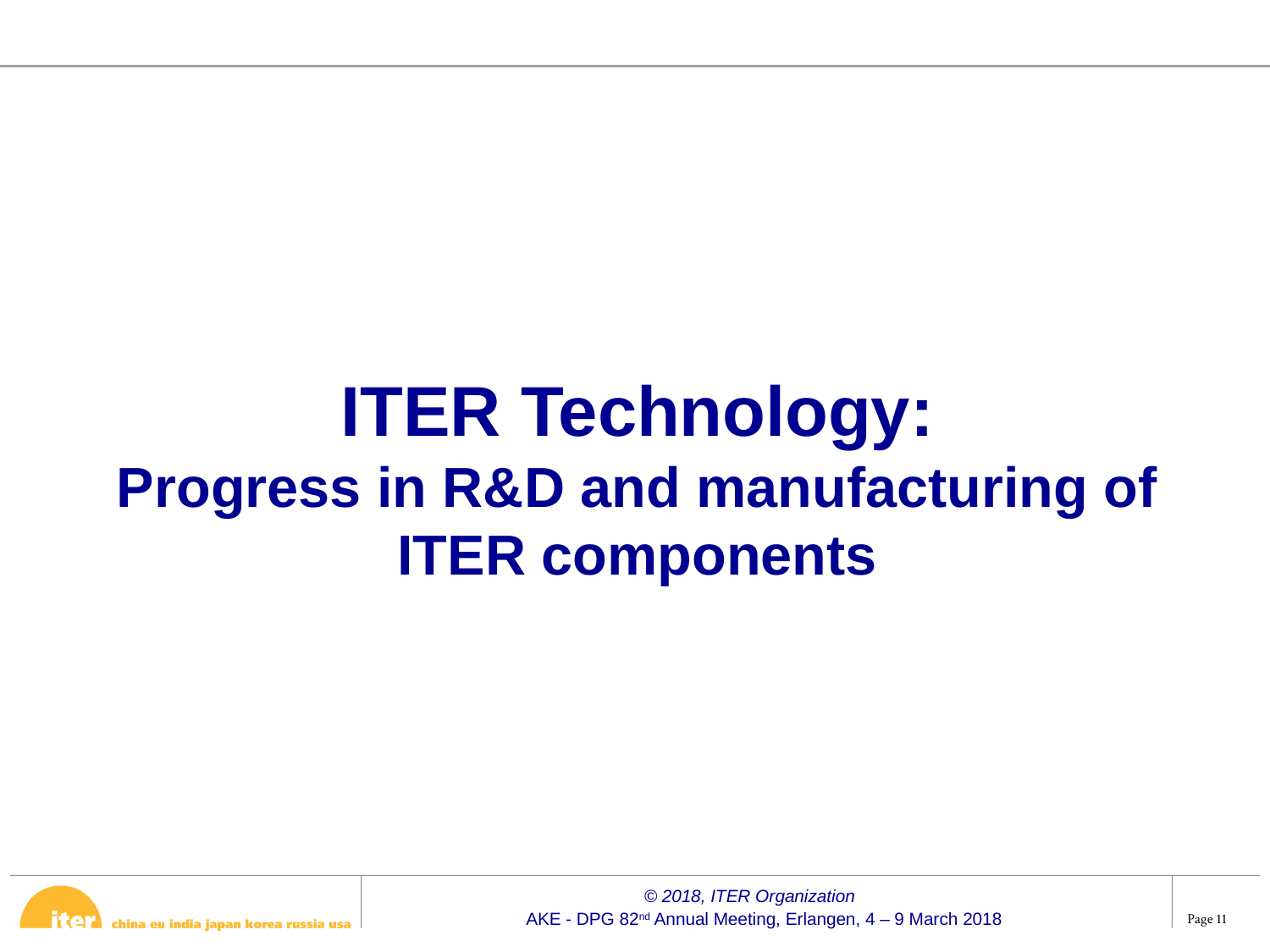

ITER Technology:
Progress in R&D and manufacturing of
ITER components